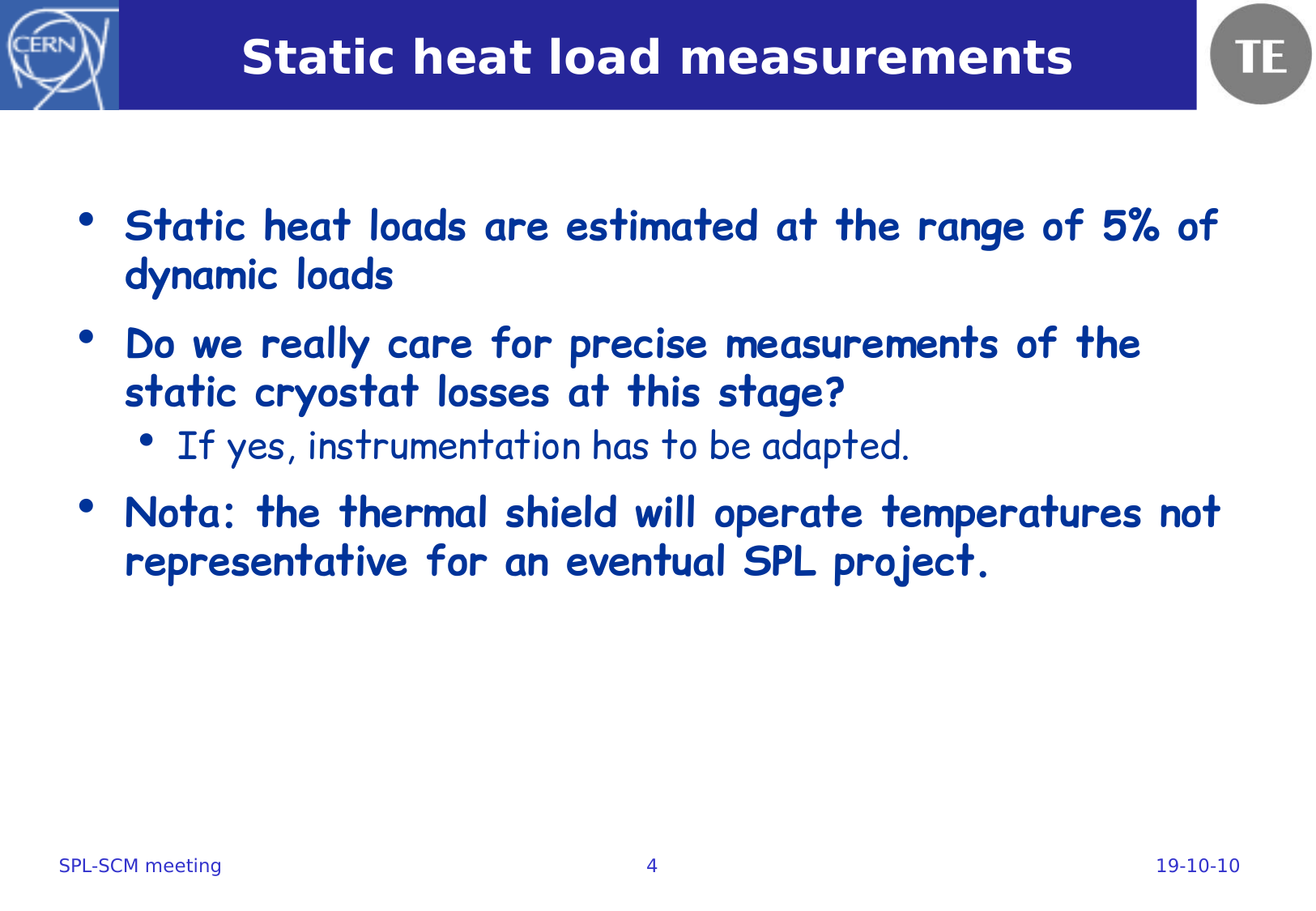

# Static heat load measurements
Static heat loads are estimated at the range of 5% of dynamic loads
Do we really care for precise measurements of the static cryostat losses at this stage?
If yes, instrumentation has to be adapted.
Nota: the thermal shield will operate temperatures not representative for an eventual SPL project.
SPL-SCM meeting
4
19-10-10